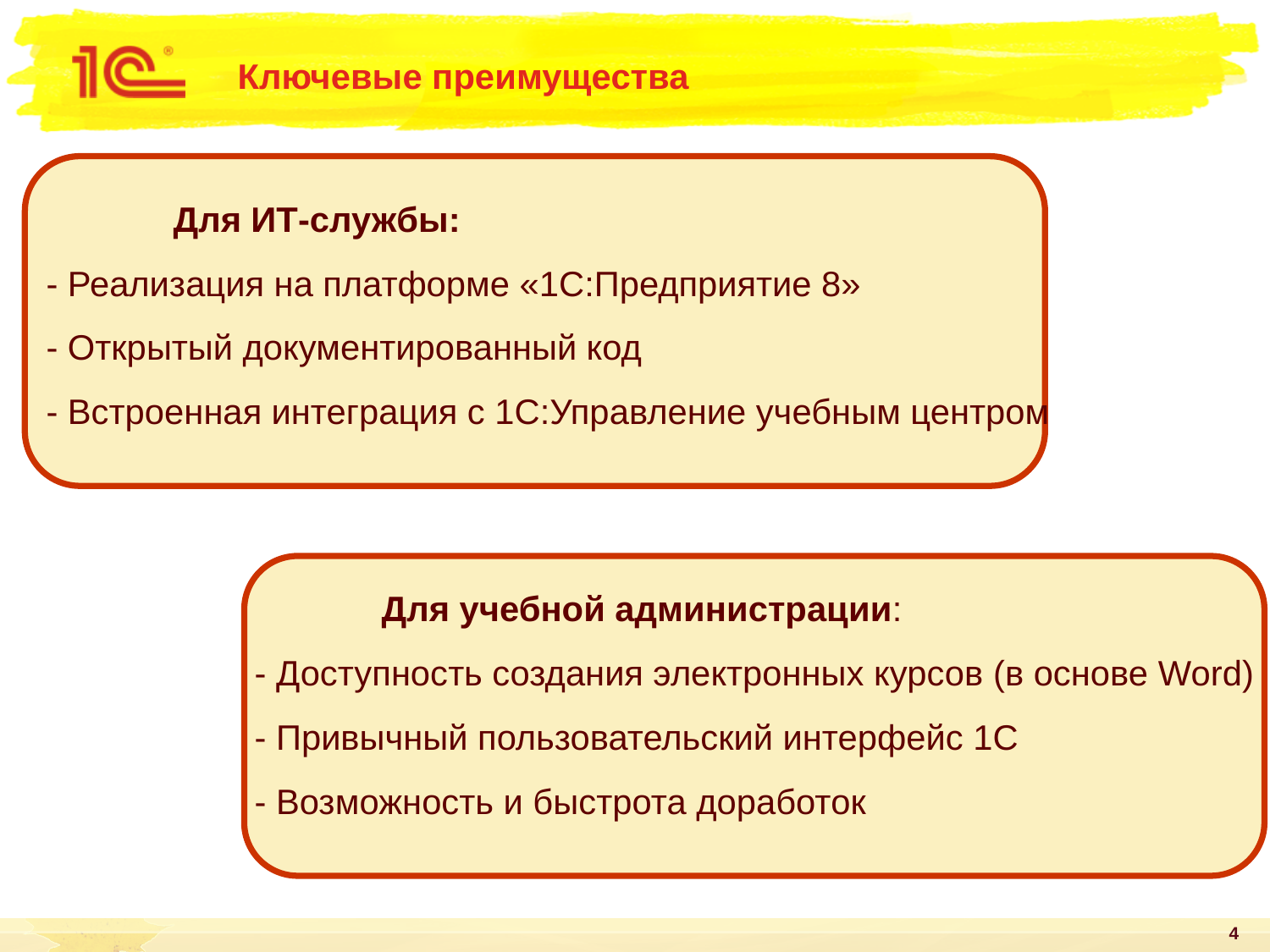

# Ключевые преимущества

	Для ИТ-службы:
- Реализация на платформе «1С:Предприятие 8»
- Открытый документированный код
- Встроенная интеграция с 1С:Управление учебным центром

	Для учебной администрации:
- Доступность создания электронных курсов (в основе Word)
- Привычный пользовательский интерфейс 1С
- Возможность и быстрота доработок
4